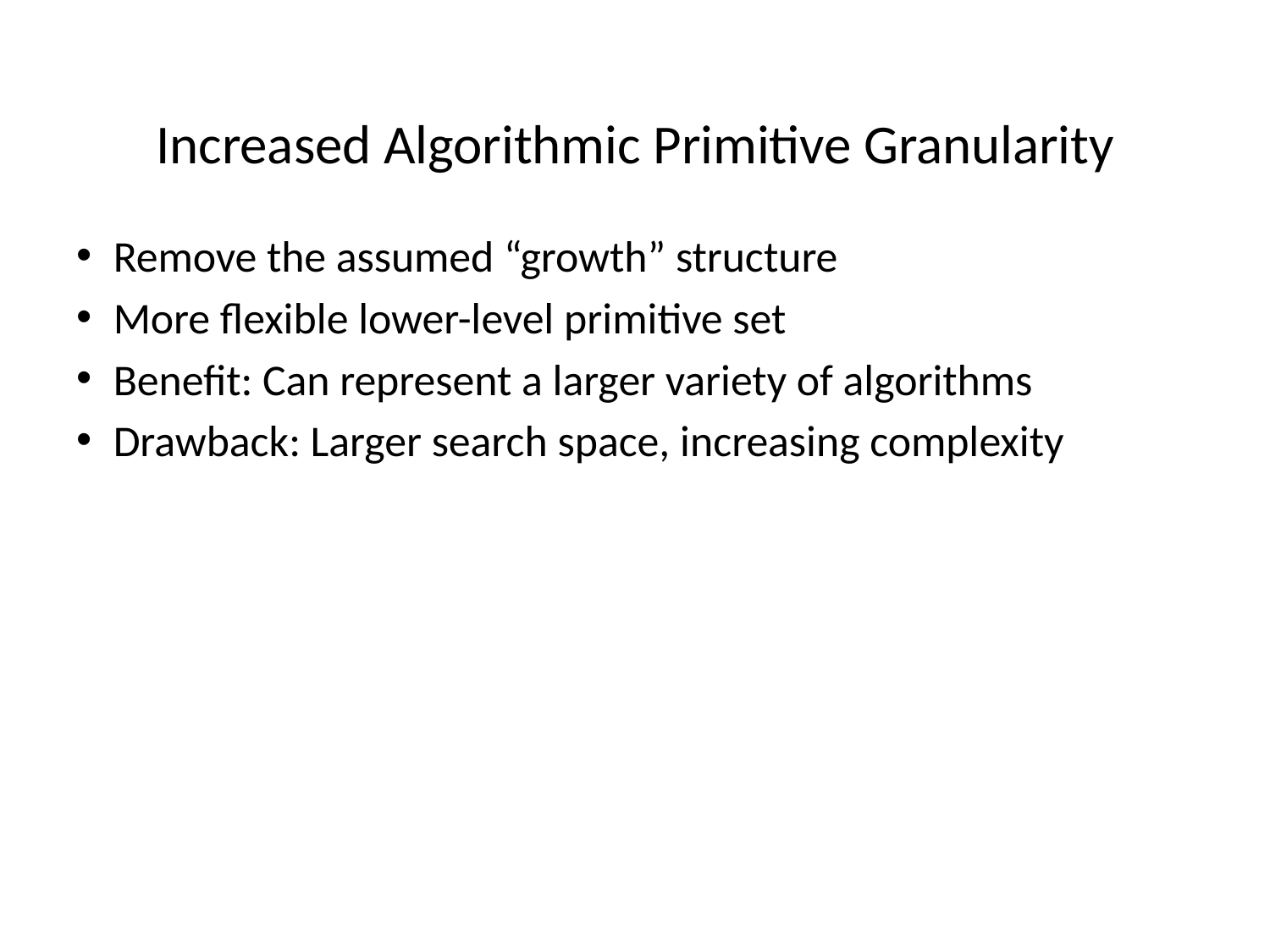

# Increased Algorithmic Primitive Granularity
Remove the assumed “growth” structure
More flexible lower-level primitive set
Benefit: Can represent a larger variety of algorithms
Drawback: Larger search space, increasing complexity